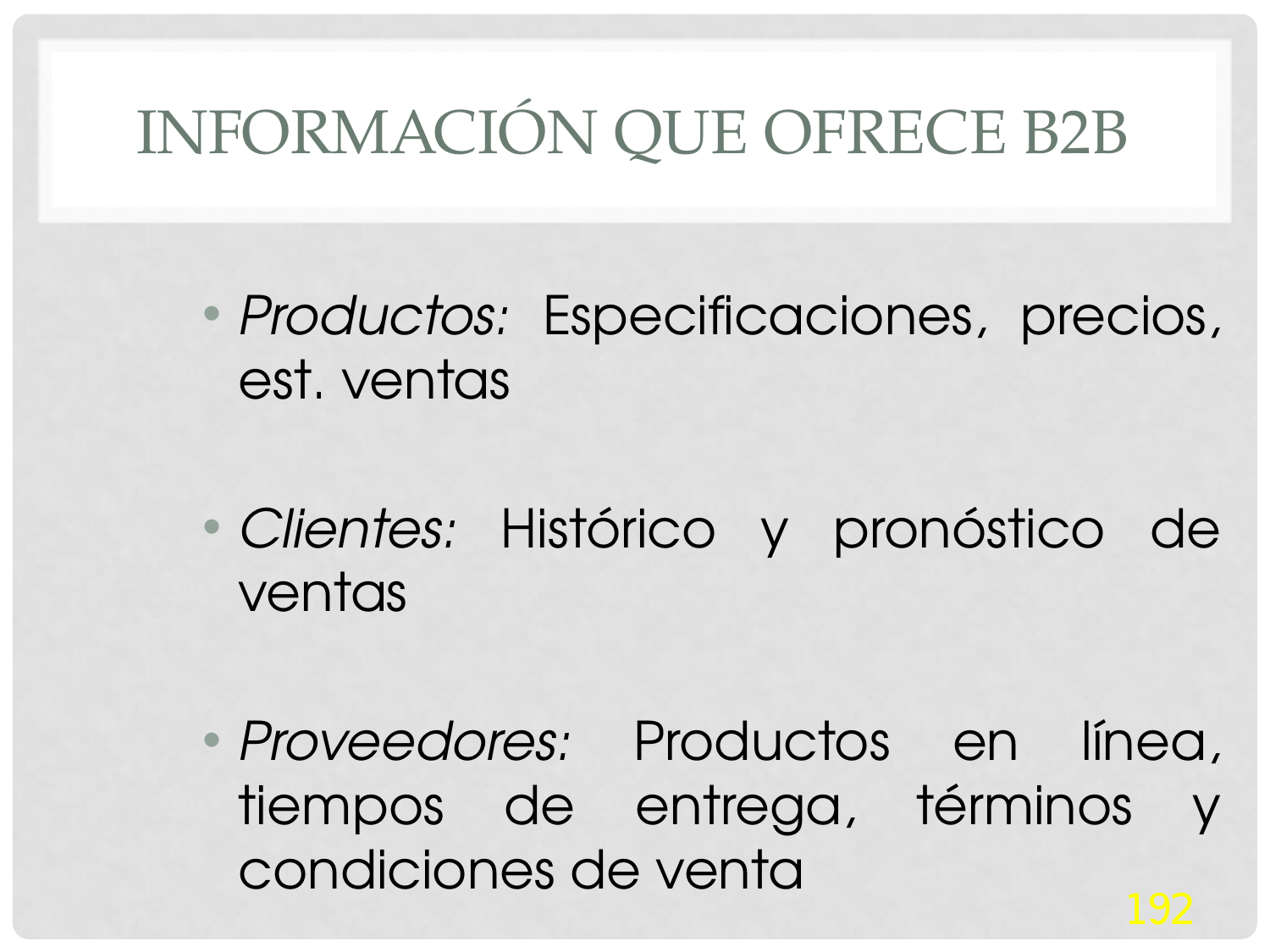

# Información que ofrece B2B
Productos: Especificaciones, precios, est. ventas

Clientes: Histórico y pronóstico de ventas

Proveedores: Productos en línea, tiempos de entrega, términos y condiciones de venta

192